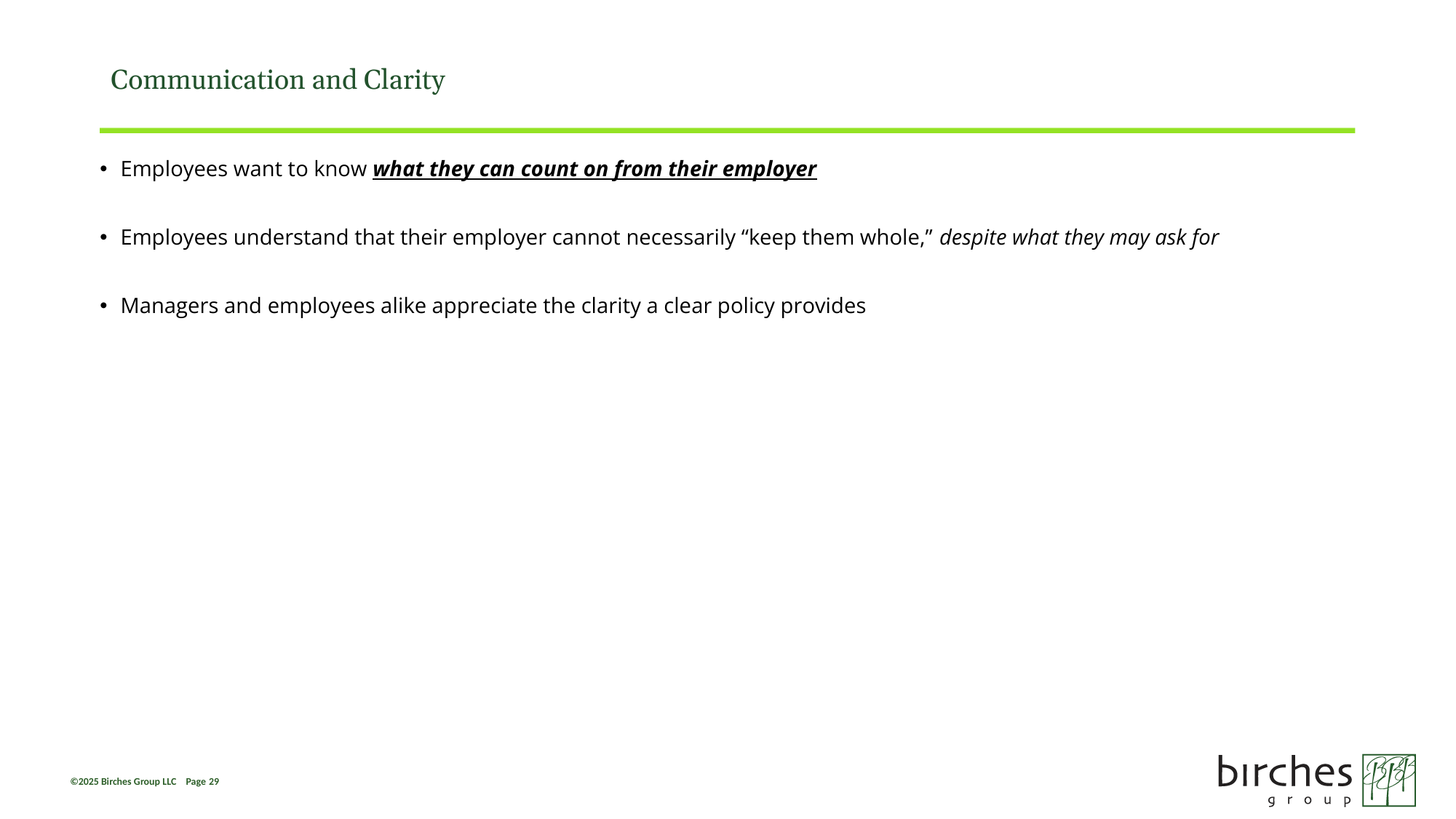

# Communication and Clarity
Employees want to know what they can count on from their employer

Employees understand that their employer cannot necessarily “keep them whole,” despite what they may ask for

Managers and employees alike appreciate the clarity a clear policy provides